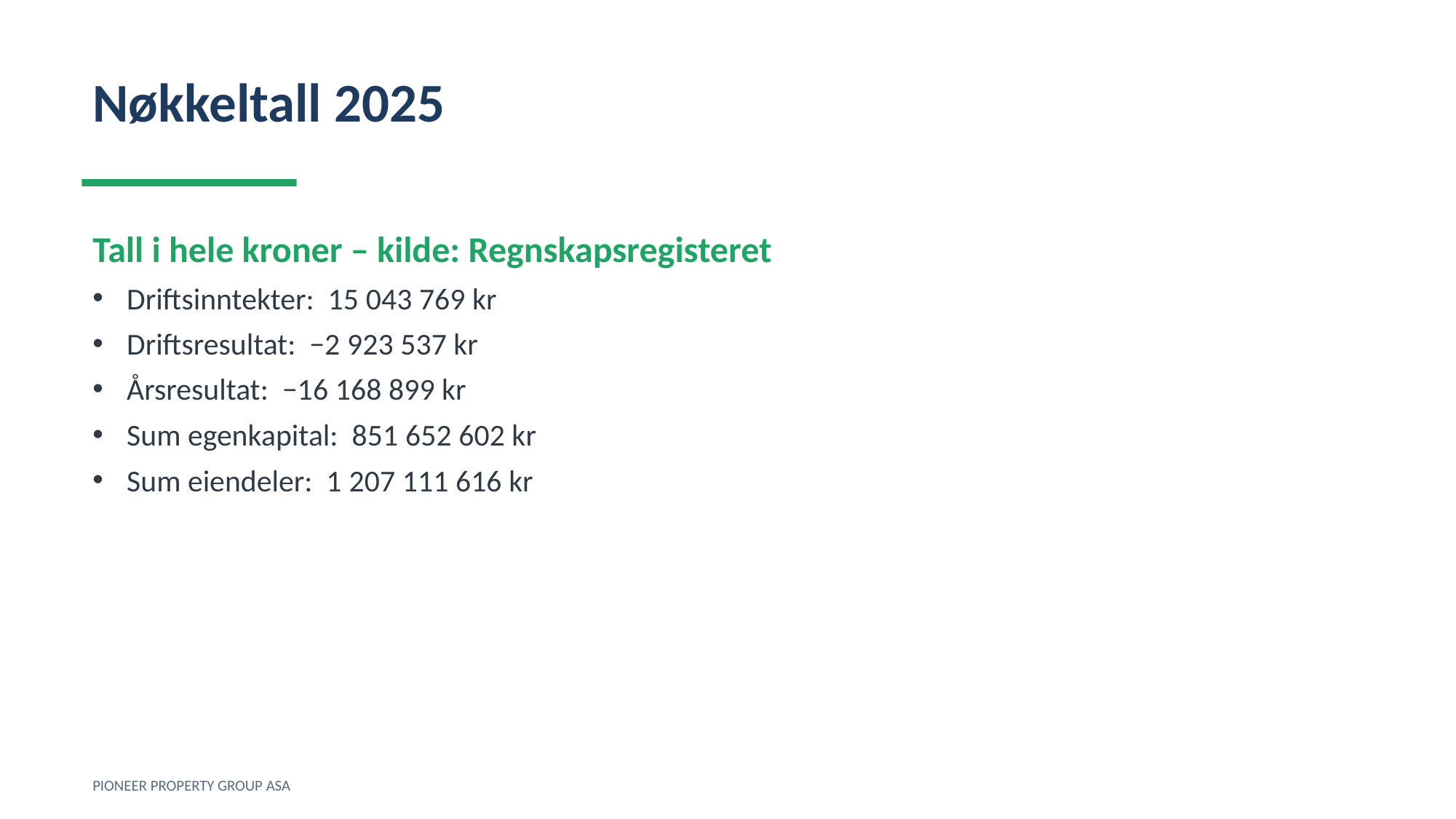

Nøkkeltall 2025

Tall i hele kroner – kilde: Regnskapsregisteret
Driftsinntekter:  15 043 769 kr
Driftsresultat:  −2 923 537 kr
Årsresultat:  −16 168 899 kr
Sum egenkapital:  851 652 602 kr
Sum eiendeler:  1 207 111 616 kr
PIONEER PROPERTY GROUP ASA